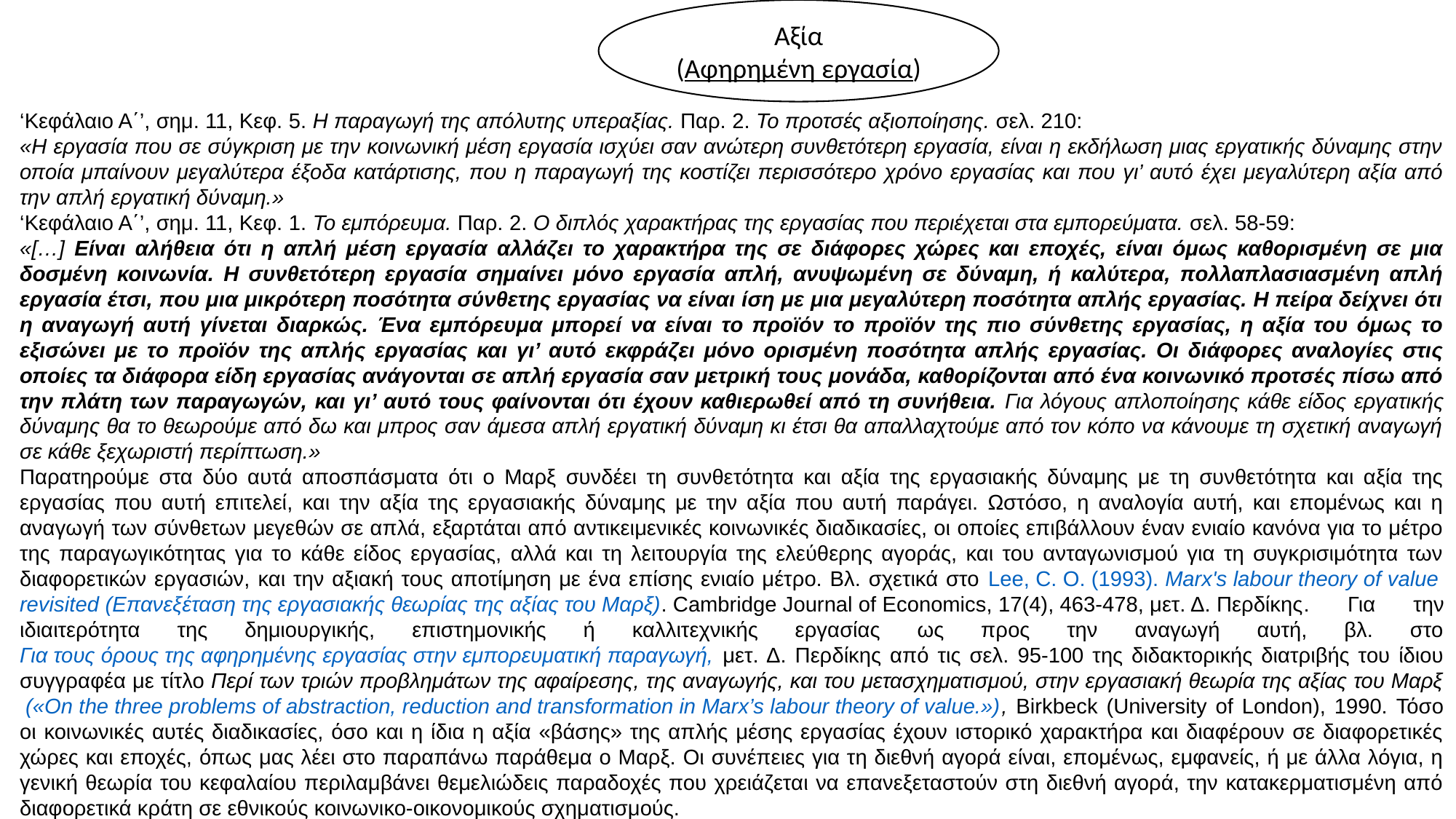

Αξία
(Αφηρημένη εργασία)
‘Κεφάλαιο Α΄’, σημ. 11, Κεφ. 5. Η παραγωγή της απόλυτης υπεραξίας. Παρ. 2. Το προτσές αξιοποίησης. σελ. 210:
«Η εργασία που σε σύγκριση με την κοινωνική μέση εργασία ισχύει σαν ανώτερη συνθετότερη εργασία, είναι η εκδήλωση μιας εργατικής δύναμης στην οποία μπαίνουν μεγαλύτερα έξοδα κατάρτισης, που η παραγωγή της κοστίζει περισσότερο χρόνο εργασίας και που γι’ αυτό έχει μεγαλύτερη αξία από την απλή εργατική δύναμη.»
‘Κεφάλαιο Α΄’, σημ. 11, Κεφ. 1. Το εμπόρευμα. Παρ. 2. Ο διπλός χαρακτήρας της εργασίας που περιέχεται στα εμπορεύματα. σελ. 58-59:
«[…] Είναι αλήθεια ότι η απλή μέση εργασία αλλάζει το χαρακτήρα της σε διάφορες χώρες και εποχές, είναι όμως καθορισμένη σε μια δοσμένη κοινωνία. Η συνθετότερη εργασία σημαίνει μόνο εργασία απλή, ανυψωμένη σε δύναμη, ή καλύτερα, πολλαπλασιασμένη απλή εργασία έτσι, που μια μικρότερη ποσότητα σύνθετης εργασίας να είναι ίση με μια μεγαλύτερη ποσότητα απλής εργασίας. Η πείρα δείχνει ότι η αναγωγή αυτή γίνεται διαρκώς. Ένα εμπόρευμα μπορεί να είναι το προϊόν το προϊόν της πιο σύνθετης εργασίας, η αξία του όμως το εξισώνει με το προϊόν της απλής εργασίας και γι’ αυτό εκφράζει μόνο ορισμένη ποσότητα απλής εργασίας. Οι διάφορες αναλογίες στις οποίες τα διάφορα είδη εργασίας ανάγονται σε απλή εργασία σαν μετρική τους μονάδα, καθορίζονται από ένα κοινωνικό προτσές πίσω από την πλάτη των παραγωγών, και γι’ αυτό τους φαίνονται ότι έχουν καθιερωθεί από τη συνήθεια. Για λόγους απλοποίησης κάθε είδος εργατικής δύναμης θα το θεωρούμε από δω και μπρος σαν άμεσα απλή εργατική δύναμη κι έτσι θα απαλλαχτούμε από τον κόπο να κάνουμε τη σχετική αναγωγή σε κάθε ξεχωριστή περίπτωση.»
Παρατηρούμε στα δύο αυτά αποσπάσματα ότι ο Μαρξ συνδέει τη συνθετότητα και αξία της εργασιακής δύναμης με τη συνθετότητα και αξία της εργασίας που αυτή επιτελεί, και την αξία της εργασιακής δύναμης με την αξία που αυτή παράγει. Ωστόσο, η αναλογία αυτή, και επομένως και η αναγωγή των σύνθετων μεγεθών σε απλά, εξαρτάται από αντικειμενικές κοινωνικές διαδικασίες, οι οποίες επιβάλλουν έναν ενιαίο κανόνα για το μέτρο της παραγωγικότητας για το κάθε είδος εργασίας, αλλά και τη λειτουργία της ελεύθερης αγοράς, και του ανταγωνισμού για τη συγκρισιμότητα των διαφορετικών εργασιών, και την αξιακή τους αποτίμηση με ένα επίσης ενιαίο μέτρο. Βλ. σχετικά στο Lee, C. O. (1993). Marx's labour theory of value revisited (Επανεξέταση της εργασιακής θεωρίας της αξίας του Μαρξ). Cambridge Journal of Economics, 17(4), 463-478, μετ. Δ. Περδίκης. Για την ιδιαιτερότητα της δημιουργικής, επιστημονικής ή καλλιτεχνικής εργασίας ως προς την αναγωγή αυτή, βλ. στο Για τους όρους της αφηρημένης εργασίας στην εμπορευματική παραγωγή, μετ. Δ. Περδίκης από τις σελ. 95-100 της διδακτορικής διατριβής του ίδιου συγγραφέα με τίτλο Περί των τριών προβλημάτων της αφαίρεσης, της αναγωγής, και του μετασχηματισμού, στην εργασιακή θεωρία της αξίας του Μαρξ («On the three problems of abstraction, reduction and transformation in Marx’s labour theory of value.»), Birkbeck (University of London), 1990. Τόσο οι κοινωνικές αυτές διαδικασίες, όσο και η ίδια η αξία «βάσης» της απλής μέσης εργασίας έχουν ιστορικό χαρακτήρα και διαφέρουν σε διαφορετικές χώρες και εποχές, όπως μας λέει στο παραπάνω παράθεμα ο Μαρξ. Οι συνέπειες για τη διεθνή αγορά είναι, επομένως, εμφανείς, ή με άλλα λόγια, η γενική θεωρία του κεφαλαίου περιλαμβάνει θεμελιώδεις παραδοχές που χρειάζεται να επανεξεταστούν στη διεθνή αγορά, την κατακερματισμένη από διαφορετικά κράτη σε εθνικούς κοινωνικο-οικονομικούς σχηματισμούς.